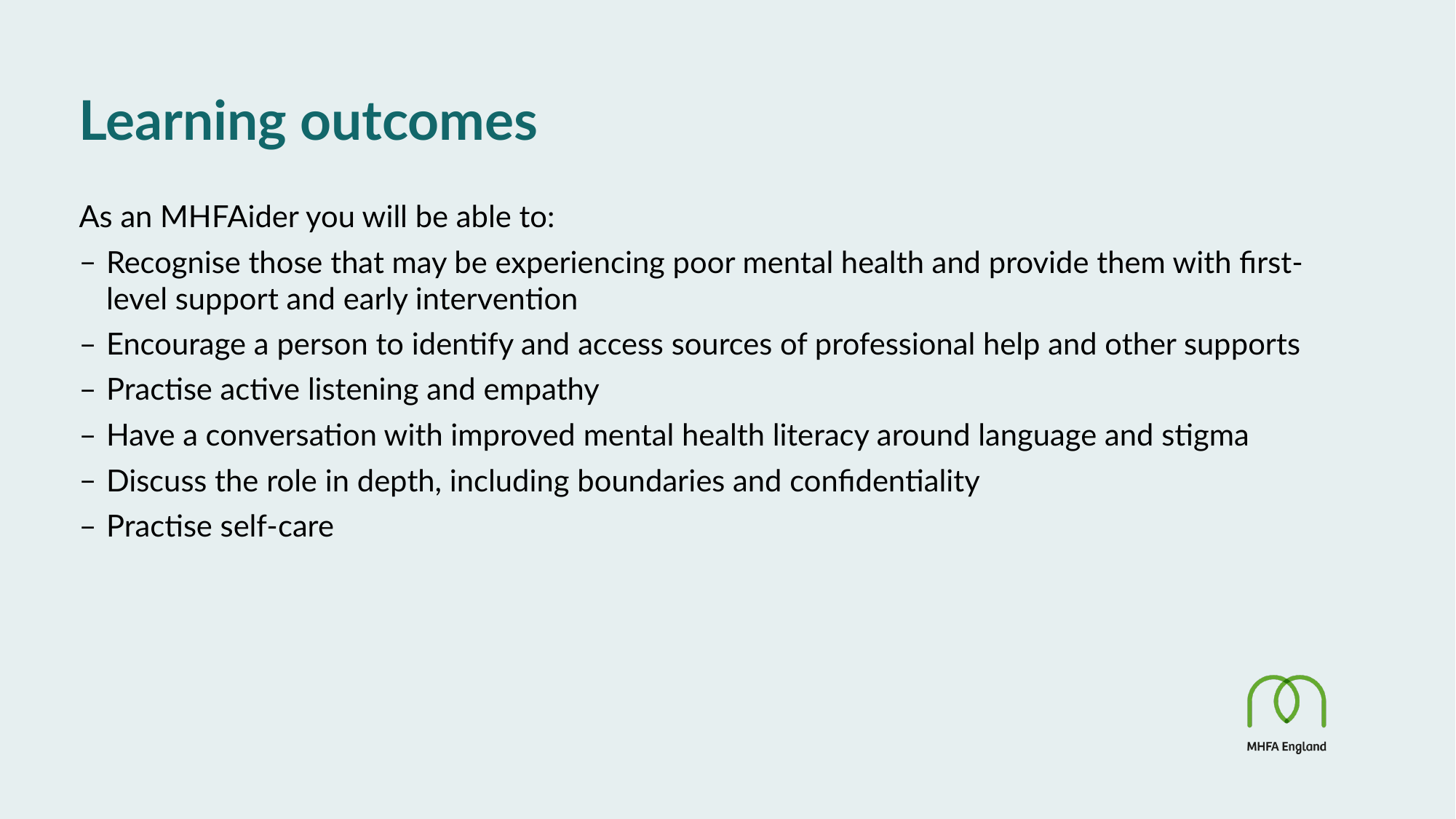

# Learning outcomes
As an MHFAider you will be able to:
Recognise those that may be experiencing poor mental health and provide them with first-level support and early intervention
Encourage a person to identify and access sources of professional help and other supports
Practise active listening and empathy
Have a conversation with improved mental health literacy around language and stigma
Discuss the role in depth, including boundaries and confidentiality
Practise self-care